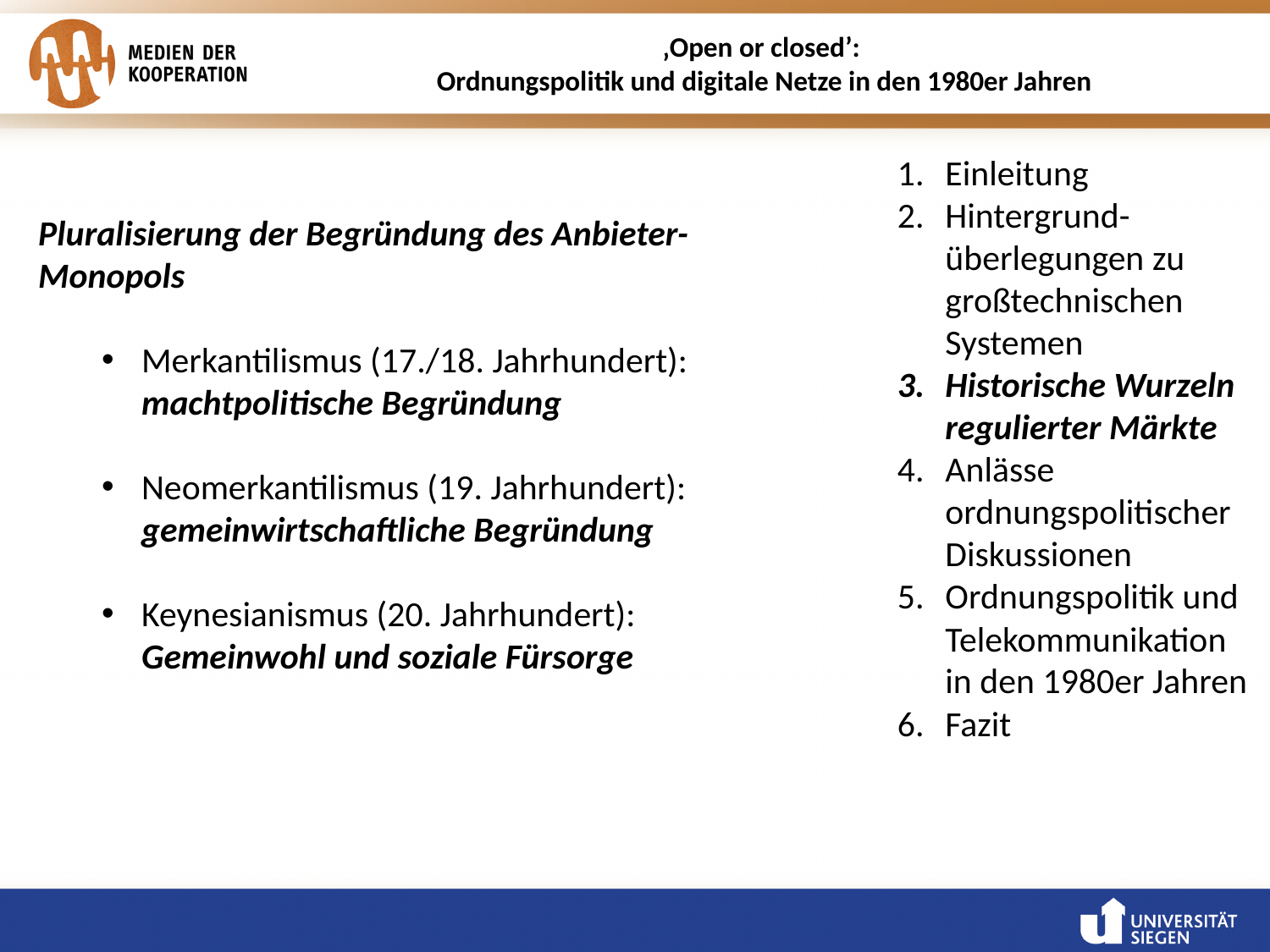

‚Open or closed’:
Ordnungspolitik und digitale Netze in den 1980er Jahren
Einleitung
Hintergrund-überlegungen zu großtechnischen Systemen
Historische Wurzeln regulierter Märkte
Anlässe ordnungspolitischer Diskussionen
Ordnungspolitik und Telekommunikation in den 1980er Jahren
Fazit

Pluralisierung der Begründung des Anbieter-Monopols

Merkantilismus (17./18. Jahrhundert): machtpolitische Begründung

Neomerkantilismus (19. Jahrhundert): gemeinwirtschaftliche Begründung

Keynesianismus (20. Jahrhundert): Gemeinwohl und soziale Fürsorge